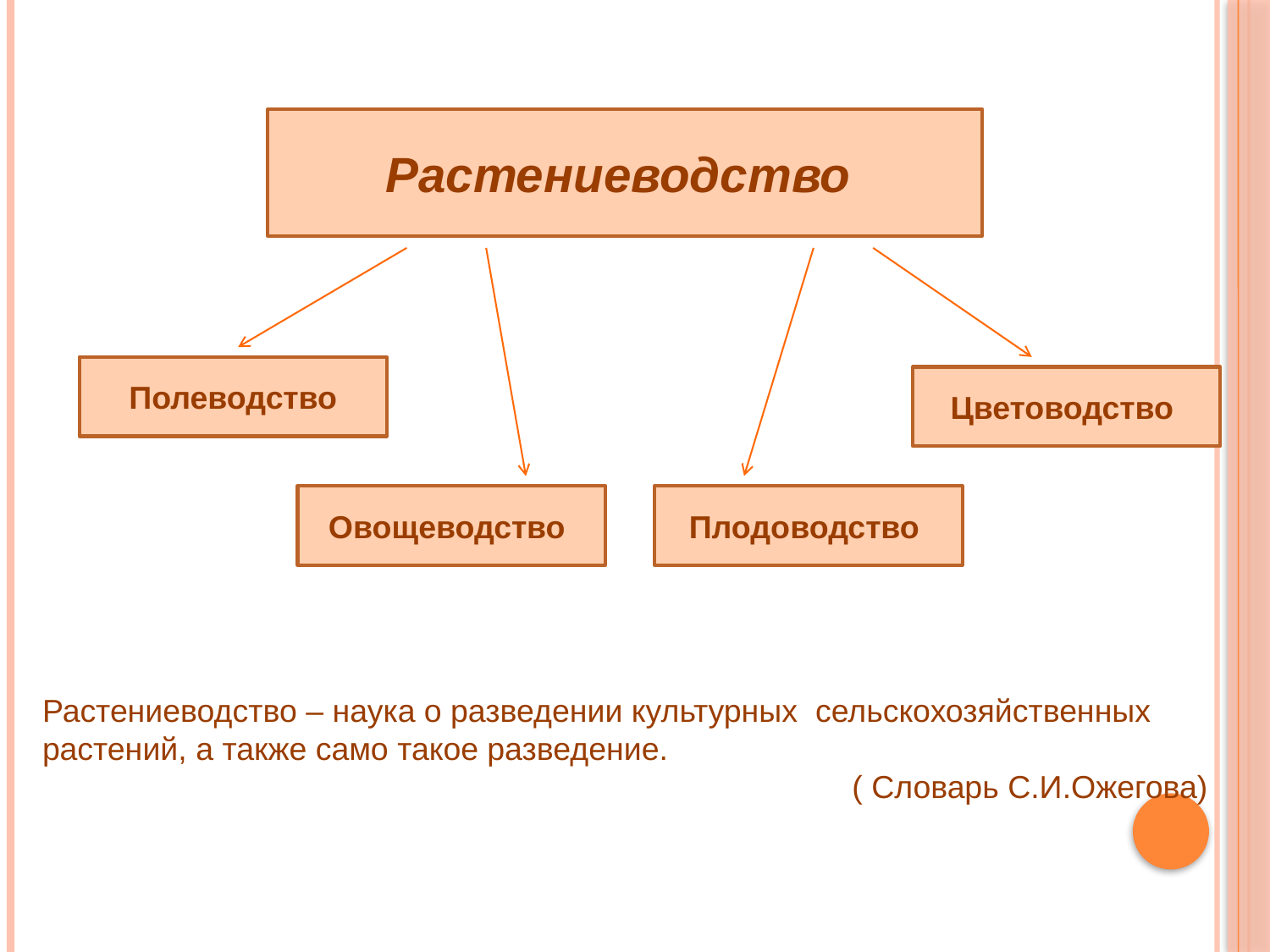

Растениеводство
Полеводство
Цветоводство
Овощеводство
Плодоводство
Растениеводство – наука о разведении культурных  сельскохозяйственных растений, а также само такое разведение.
( Словарь С.И.Ожегова)